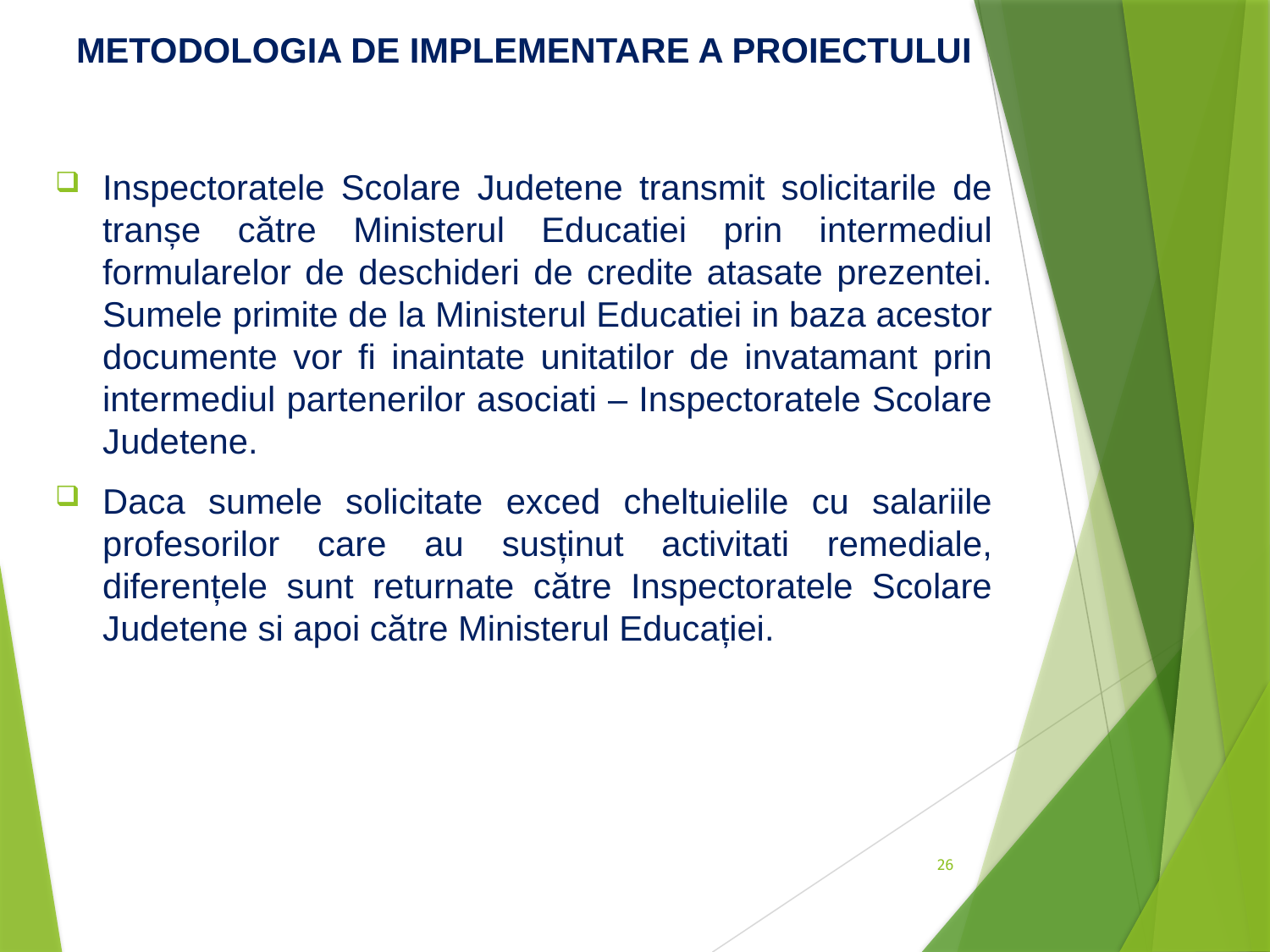

# METODOLOGIA DE IMPLEMENTARE A PROIECTULUI
Inspectoratele Scolare Judetene transmit solicitarile de tranșe către Ministerul Educatiei prin intermediul formularelor de deschideri de credite atasate prezentei. Sumele primite de la Ministerul Educatiei in baza acestor documente vor fi inaintate unitatilor de invatamant prin intermediul partenerilor asociati – Inspectoratele Scolare Judetene.
Daca sumele solicitate exced cheltuielile cu salariile profesorilor care au susținut activitati remediale, diferențele sunt returnate către Inspectoratele Scolare Judetene si apoi către Ministerul Educației.
26